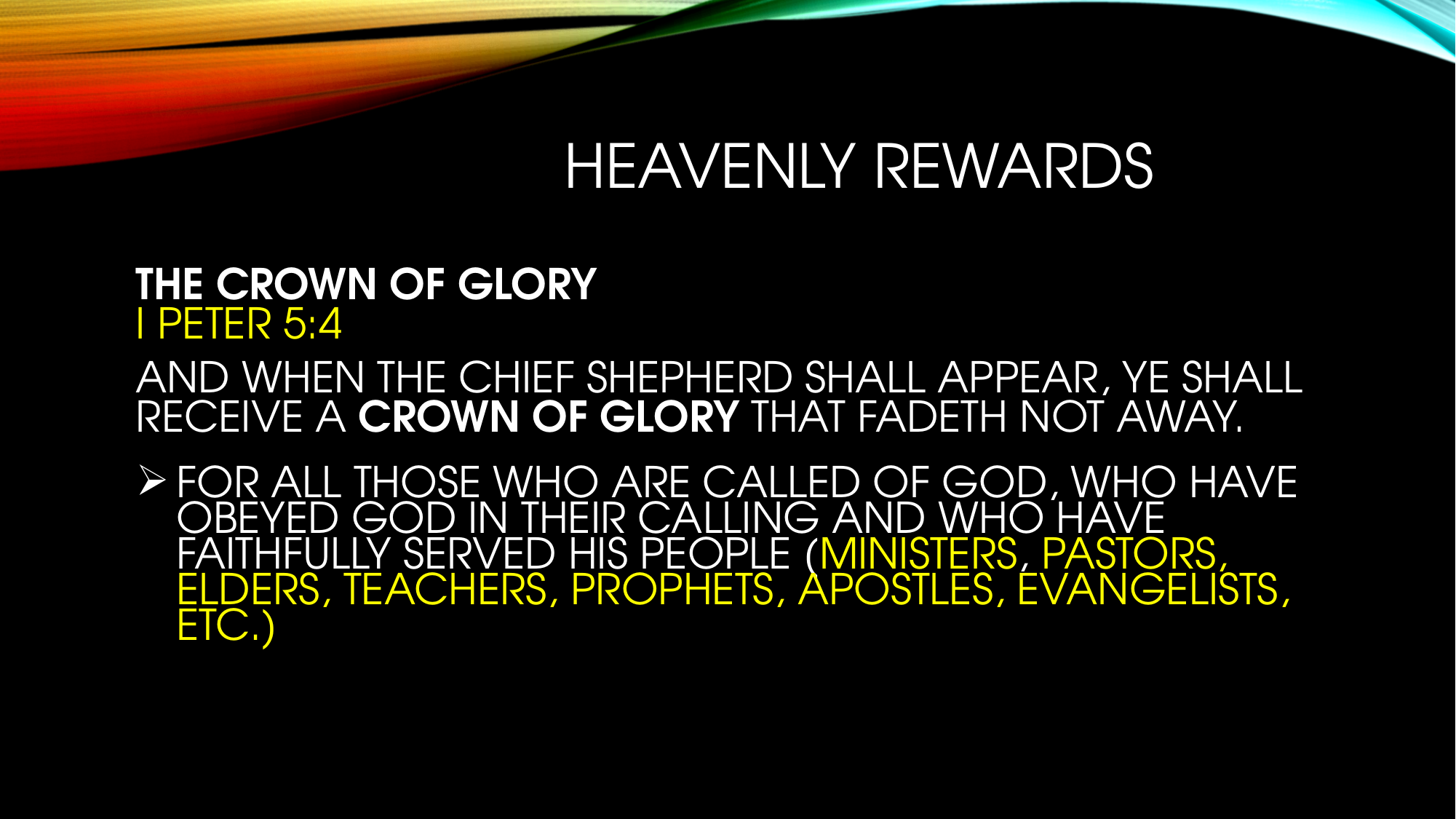

# Heavenly REWARDS
THE CROWN OF GLORY
I PETER 5:4

AND WHEN THE CHIEF SHEPHERD SHALL APPEAR, YE SHALL RECEIVE A CROWN OF GLORY THAT FADETH NOT AWAY.

FOR ALL THOSE WHO ARE CALLED OF GOD, WHO HAVE OBEYED GOD IN THEIR CALLING AND WHO HAVE FAITHFULLY SERVED HIS PEOPLE (MINISTERS, PASTORS, ELDERS, TEACHERS, PROPHETS, APOSTLES, EVANGELISTS, ETC.)